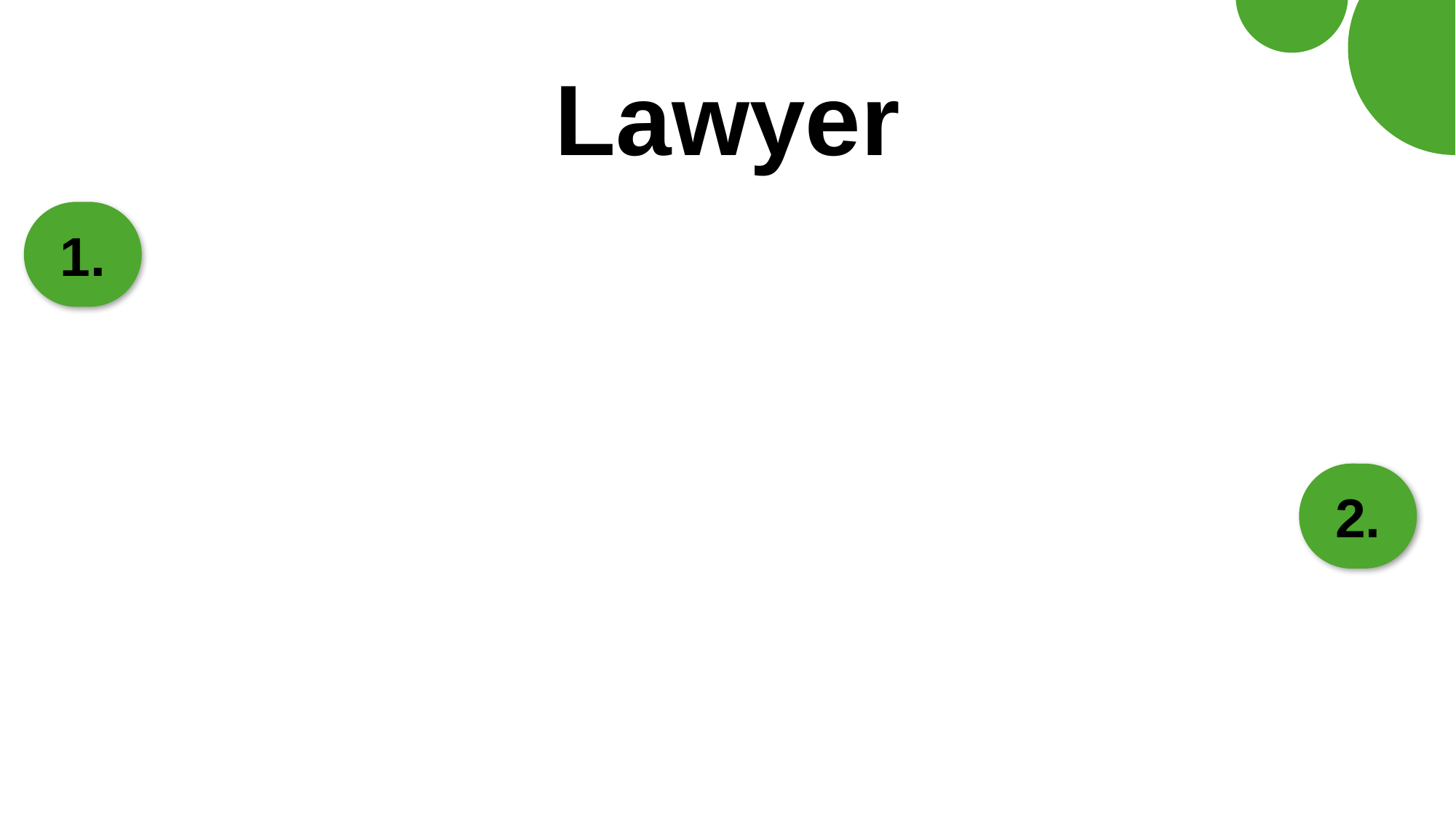

# Lawyer
1.
2.

Content Moderation
- Pin/unpin forum posts
- Lock/unlock discussions
- Delete posts and comments